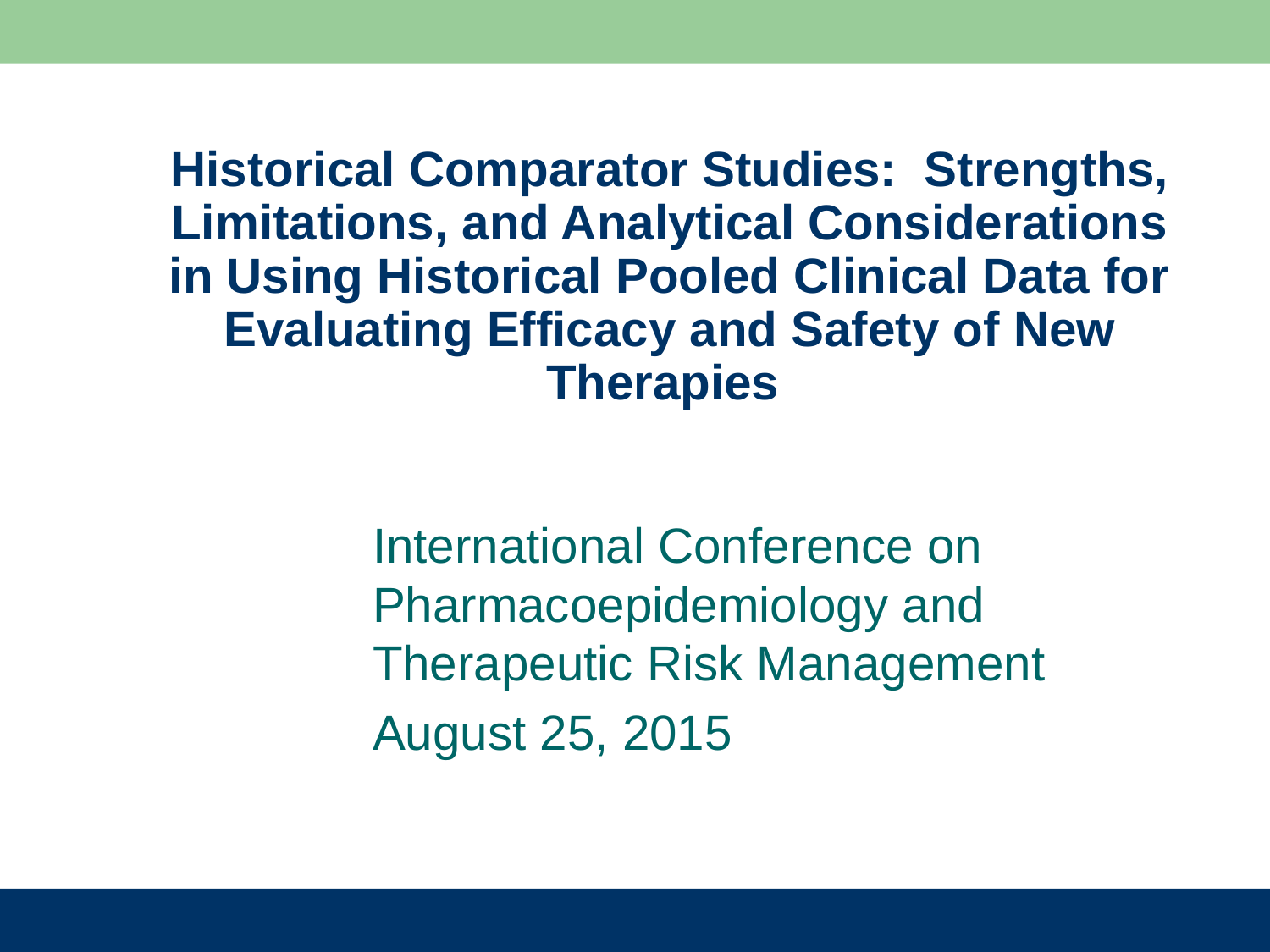

# Historical Comparator Studies:  Strengths, Limitations, and Analytical Considerations in Using Historical Pooled Clinical Data for Evaluating Efficacy and Safety of New Therapies
International Conference on Pharmacoepidemiology and Therapeutic Risk Management
August 25, 2015